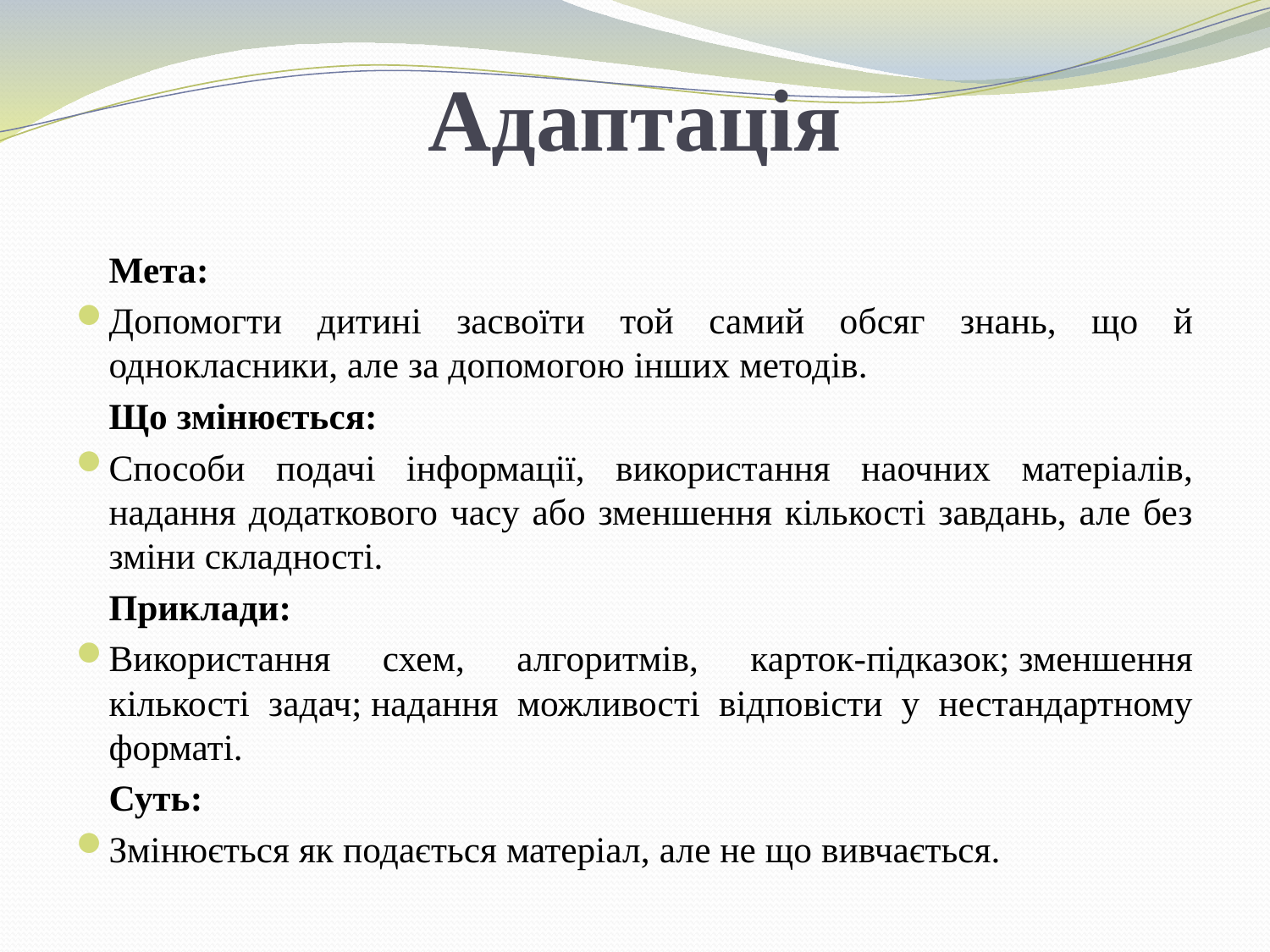

# Адаптація

	Мета:
Допомогти дитині засвоїти той самий обсяг знань, що й однокласники, але за допомогою інших методів.
	Що змінюється:
Способи подачі інформації, використання наочних матеріалів, надання додаткового часу або зменшення кількості завдань, але без зміни складності.
	Приклади:
Використання схем, алгоритмів, карток-підказок; зменшення кількості задач; надання можливості відповісти у нестандартному форматі.
	Суть:
Змінюється як подається матеріал, але не що вивчається.